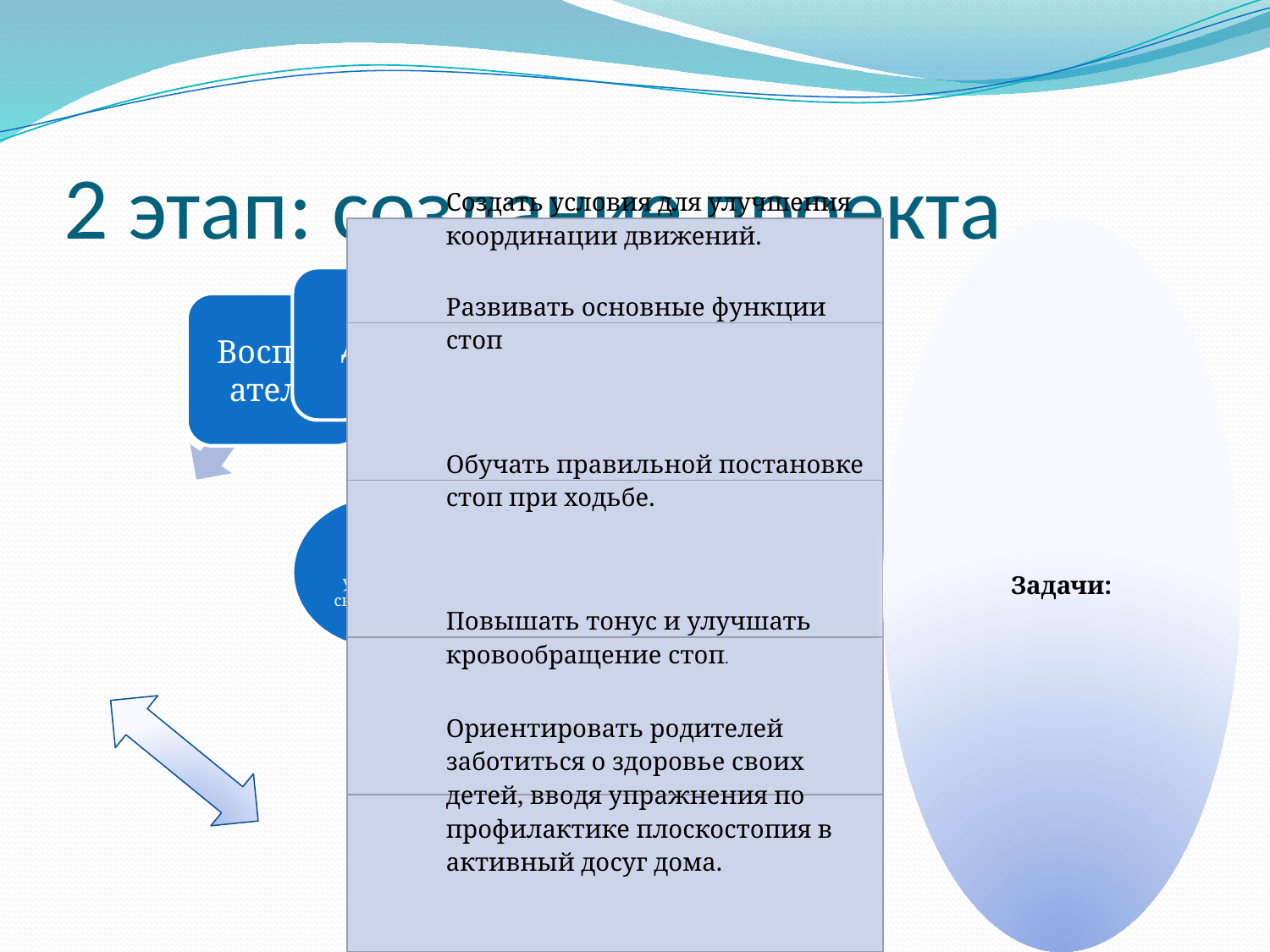

# 2 этап: создание проекта
Задачи:
Создать условия для улучшения координации движений.
Развивать основные функции стоп
Обучать правильной постановке стоп при ходьбе.
Повышать тонус и улучшать кровообращение стоп.
Ориентировать родителей заботиться о здоровье своих детей, вводя упражнения по профилактике плоскостопия в активный досуг дома.
Проект (Цель: укрепить своды стоп)
Дети